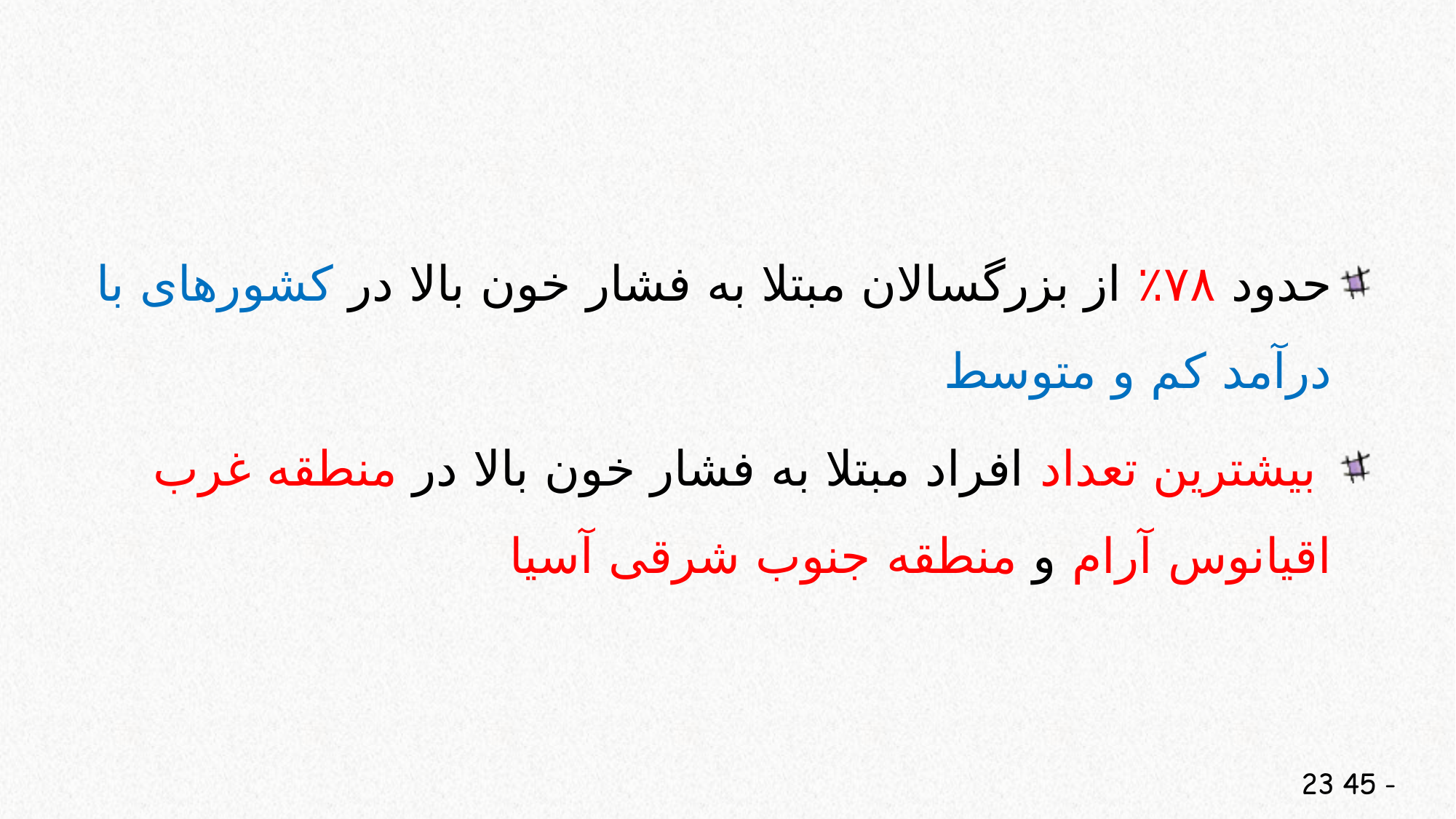

#
حدود ۷۸٪ از بزرگسالان مبتلا به فشار خون بالا در کشورهای با درآمد کم و متوسط
 بیشترین تعداد افراد مبتلا به فشار خون بالا در منطقه غرب اقیانوس آرام و منطقه جنوب شرقی آسیا
23 45 -